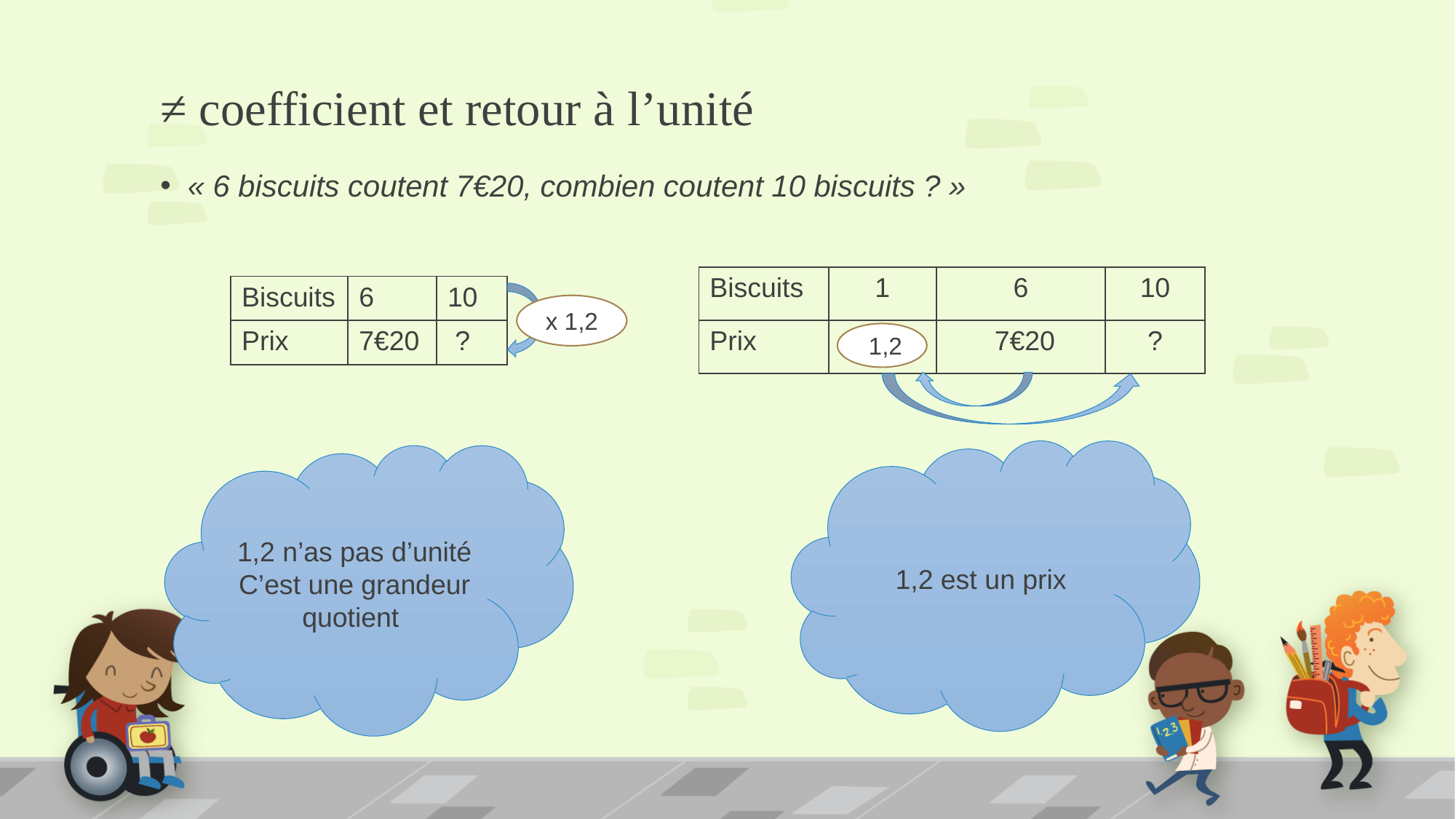

# ≠ coefficient et retour à l’unité
« 6 biscuits coutent 7€20, combien coutent 10 biscuits ? »

| Biscuits | 1 | 6 | 10 |
| --- | --- | --- | --- |
| Prix | ? | 7€20 | ? |
| Biscuits | 6 | 10 |
| --- | --- | --- |
| Prix | 7€20 | ? |

x 1,2
 1,2

1,2 est un prix

1,2 n’as pas d’unité
C’est une grandeur quotient